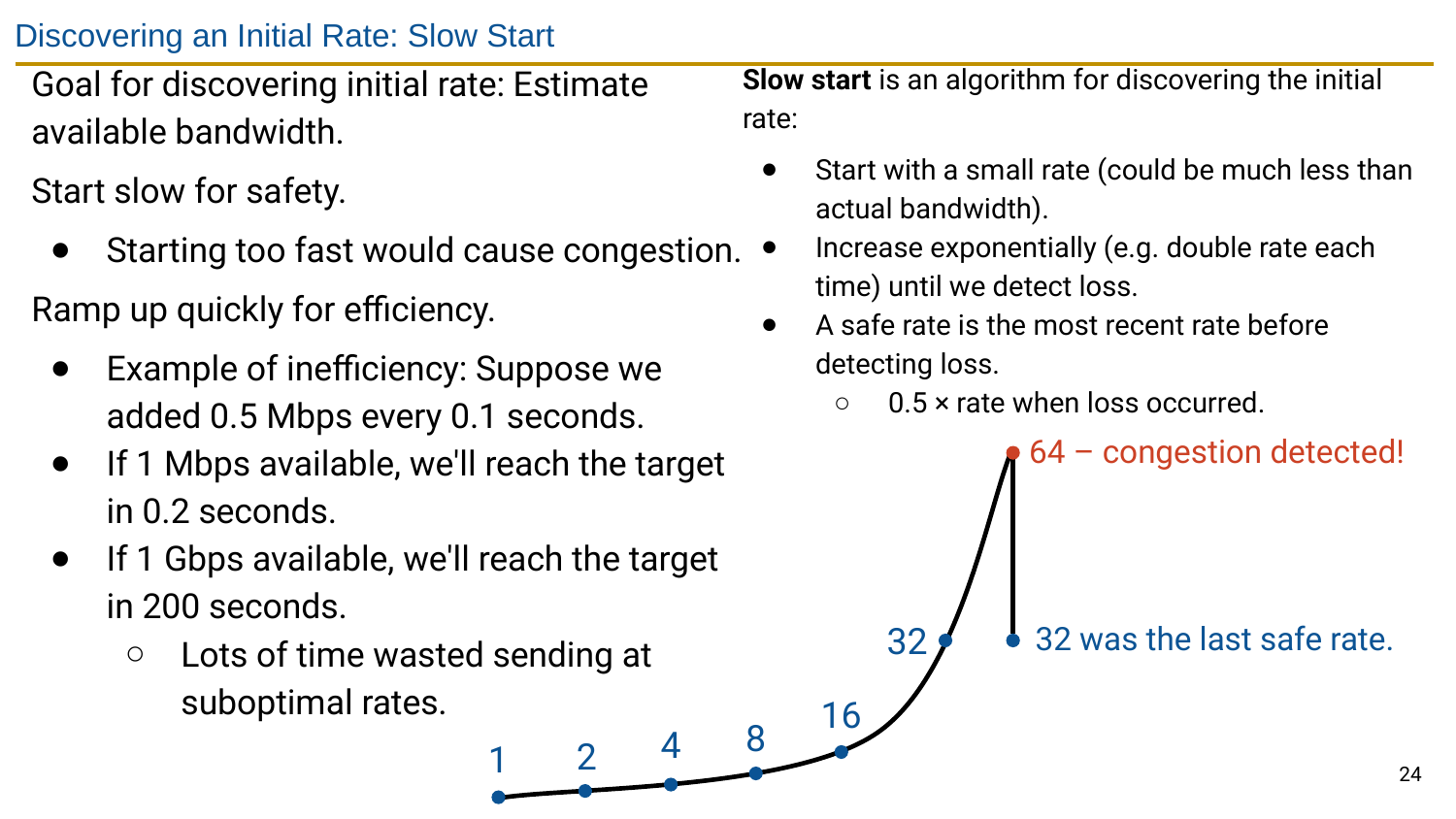

# Discovering an Initial Rate: Slow Start
Goal for discovering initial rate: Estimate available bandwidth.
Start slow for safety.
Starting too fast would cause congestion.
Ramp up quickly for efficiency.
Example of inefficiency: Suppose we added 0.5 Mbps every 0.1 seconds.
If 1 Mbps available, we'll reach the target in 0.2 seconds.
If 1 Gbps available, we'll reach the target in 200 seconds.
Lots of time wasted sending at suboptimal rates.
Slow start is an algorithm for discovering the initial rate:
Start with a small rate (could be much less than actual bandwidth).
Increase exponentially (e.g. double rate each time) until we detect loss.
A safe rate is the most recent rate before detecting loss.
0.5 × rate when loss occurred.
64 – congestion detected!

32
32 was the last safe rate.

16
8
4
2
1

24